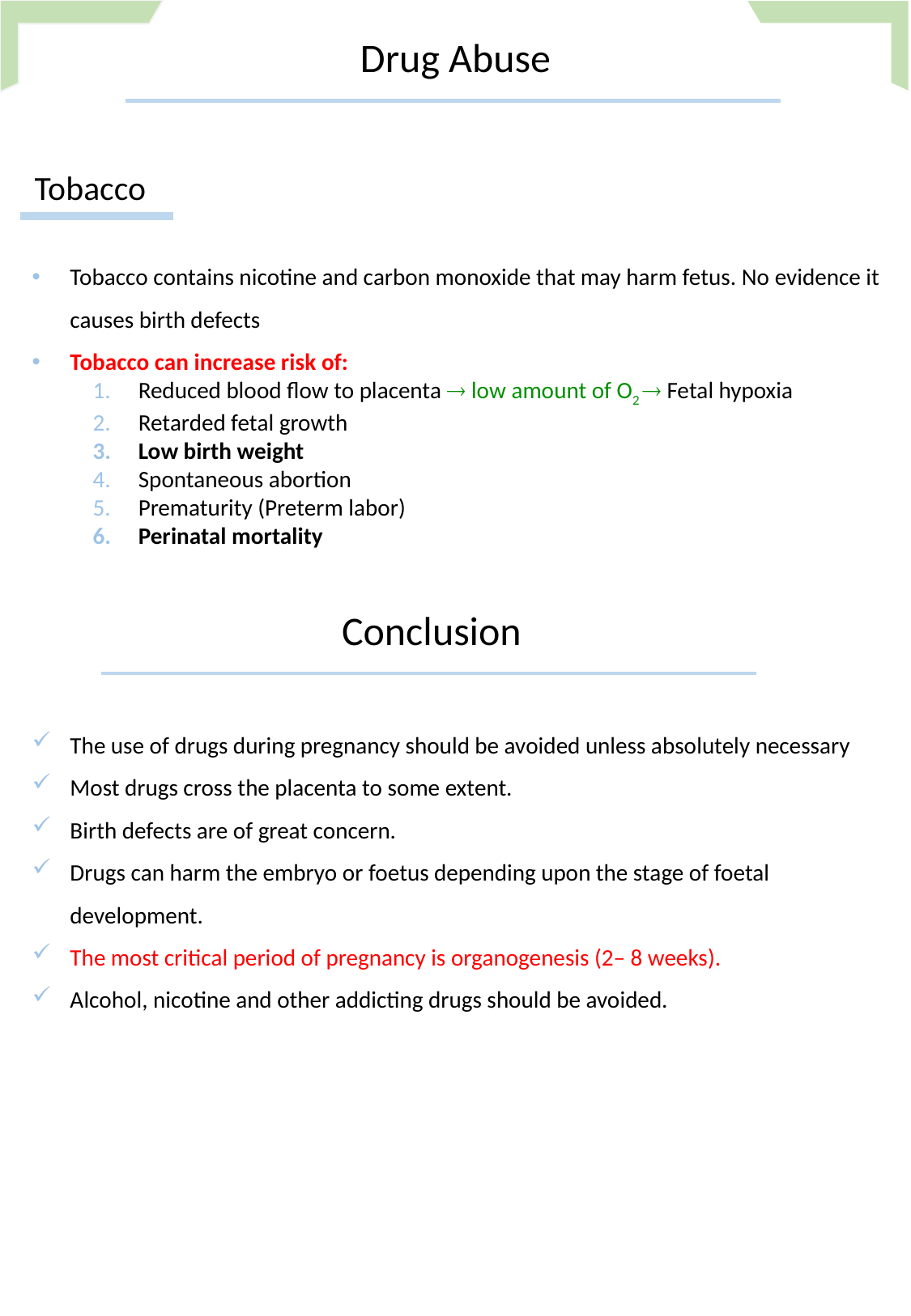

Drug Abuse
Tobacco
Tobacco contains nicotine and carbon monoxide that may harm fetus. No evidence it causes birth defects
Tobacco can increase risk of:
Reduced blood flow to placenta → low amount of O2 → Fetal hypoxia
Retarded fetal growth
Low birth weight
Spontaneous abortion
Prematurity (Preterm labor)
Perinatal mortality
Conclusion
The use of drugs during pregnancy should be avoided unless absolutely necessary
Most drugs cross the placenta to some extent.
Birth defects are of great concern.
Drugs can harm the embryo or foetus depending upon the stage of foetal development.
The most critical period of pregnancy is organogenesis (2– 8 weeks).
Alcohol, nicotine and other addicting drugs should be avoided.